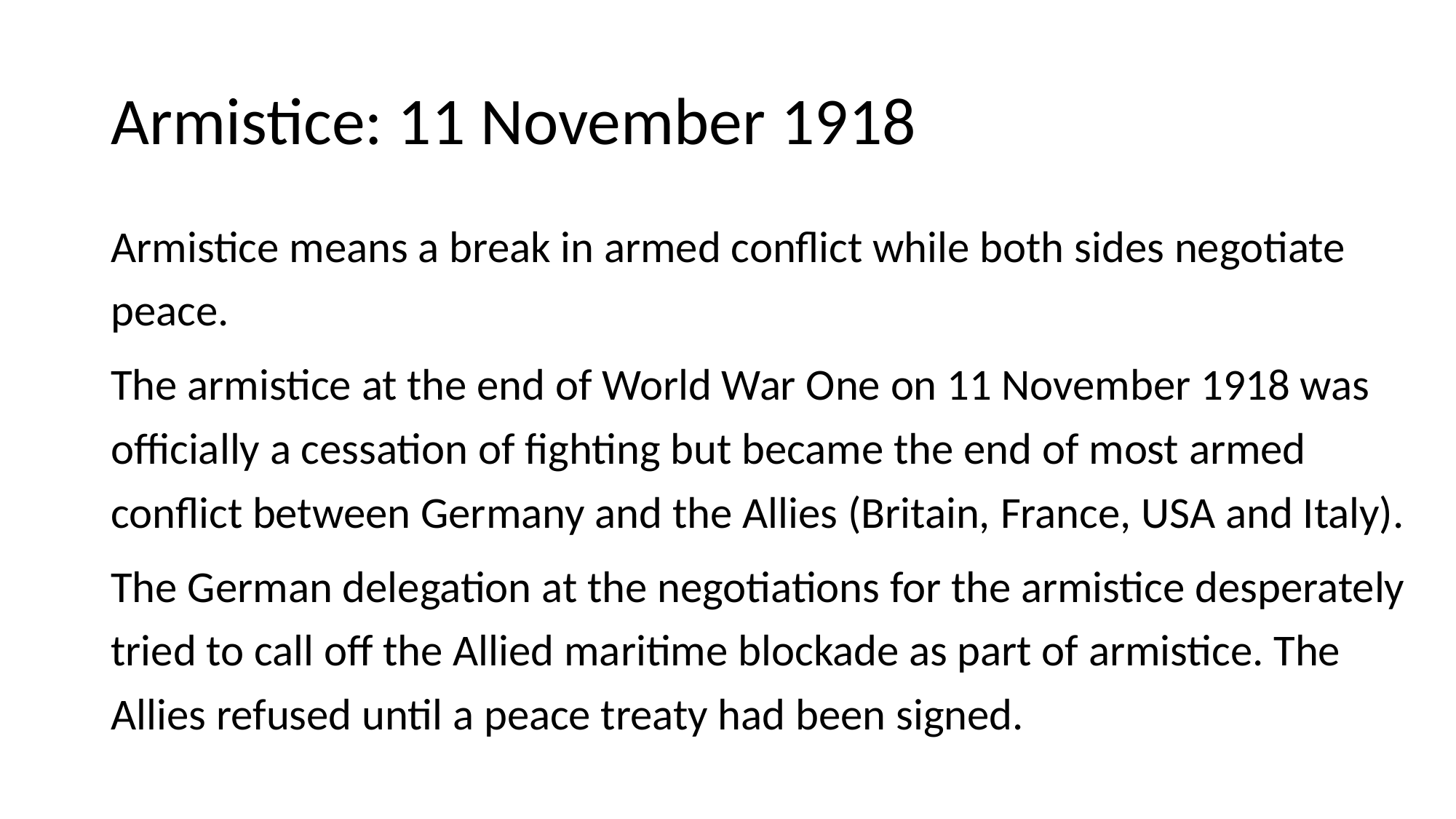

# Armistice: 11 November 1918
Armistice means a break in armed conflict while both sides negotiate peace.
The armistice at the end of World War One on 11 November 1918 was officially a cessation of fighting but became the end of most armed conflict between Germany and the Allies (Britain, France, USA and Italy).
The German delegation at the negotiations for the armistice desperately tried to call off the Allied maritime blockade as part of armistice. The Allies refused until a peace treaty had been signed.